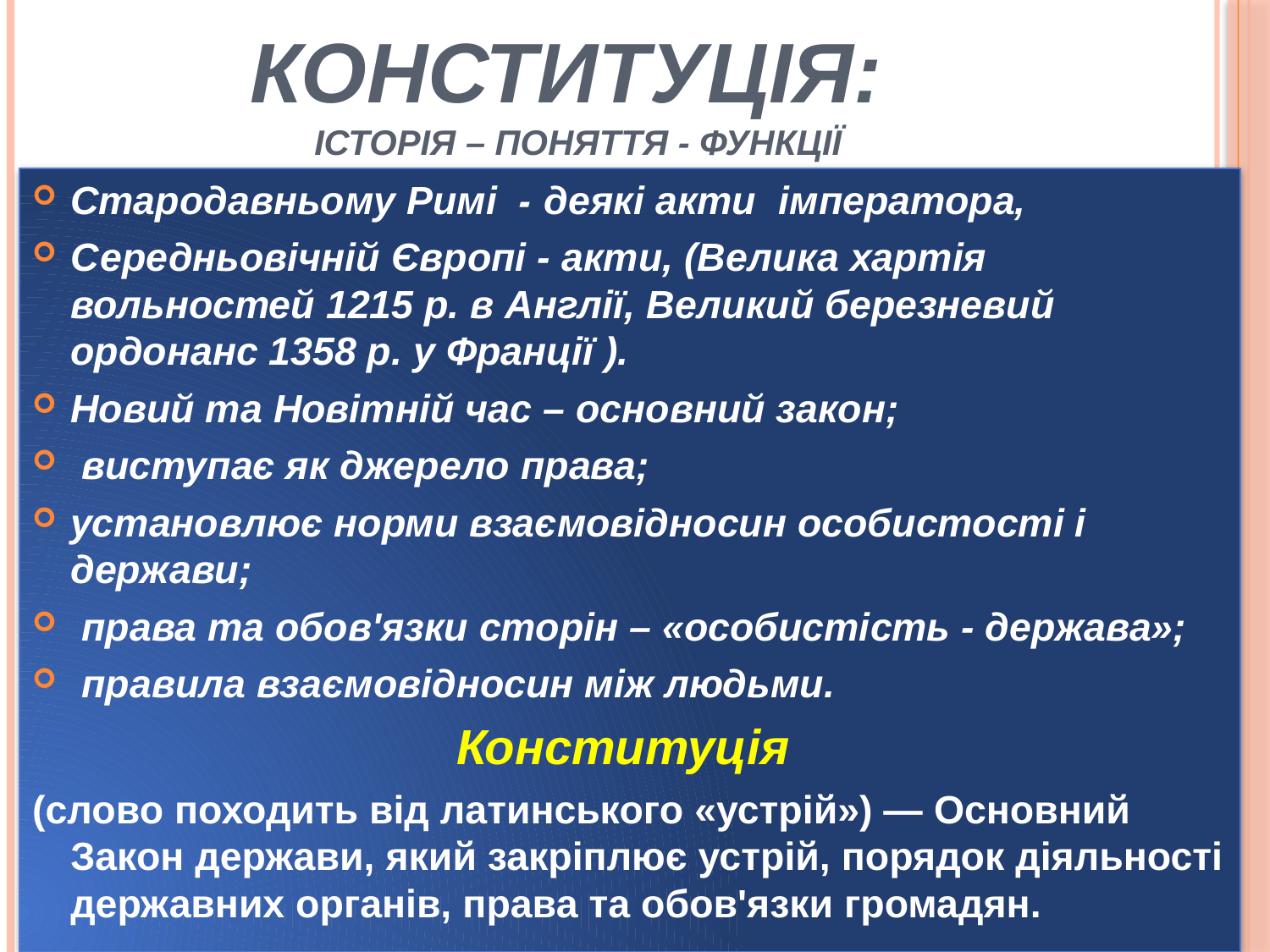

# КОНСТИТУЦІЯ: історія – поняття - функції
Стародавньому Римі  - деякі акти  імператора,
Cередньовічній Європі - акти, (Велика хартія вольностей 1215 р. в Англії, Великий березневий ордонанс 1358 р. у Франції ).
Новий та Новітній час – основний закон;
 виступає як джерело права;
установлює норми взаємовідносин особистості і держави;
 права та обов'язки сторін – «особистість - держава»;
 правила взаємовідносин між людьми.
Конституція
(слово походить від латинського «устрій») — Основний Закон держави, який закріплює устрій, порядок діяльності державних органів, права та обов'язки громадян.